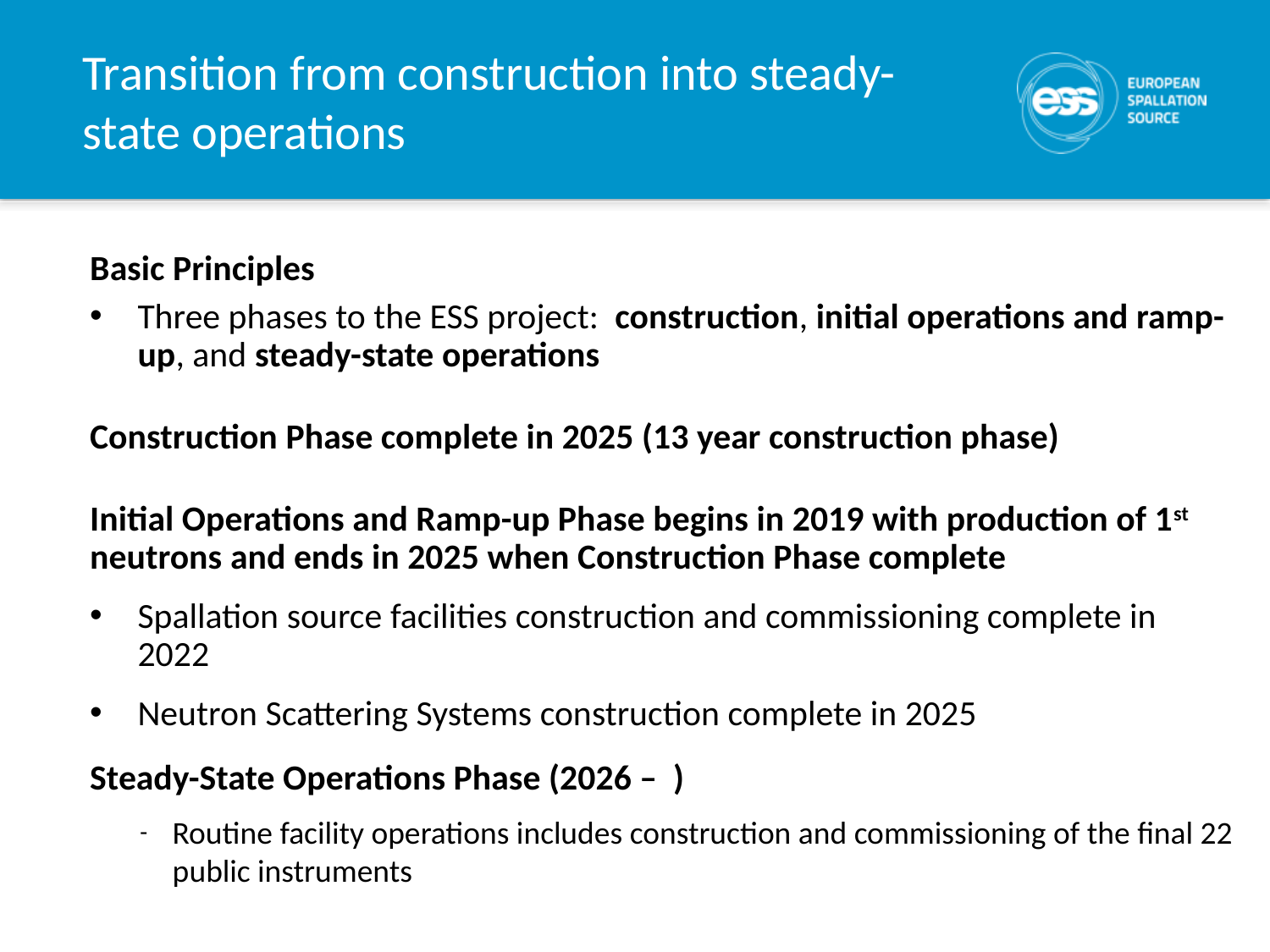

# Transition from construction into steady-state operations
Basic Principles
Three phases to the ESS project:  construction, initial operations and ramp-up, and steady-state operations

Construction Phase complete in 2025 (13 year construction phase)

Initial Operations and Ramp-up Phase begins in 2019 with production of 1st neutrons and ends in 2025 when Construction Phase complete
Spallation source facilities construction and commissioning complete in 2022
Neutron Scattering Systems construction complete in 2025
Steady-State Operations Phase (2026 –  )
Routine facility operations includes construction and commissioning of the final 22 public instruments